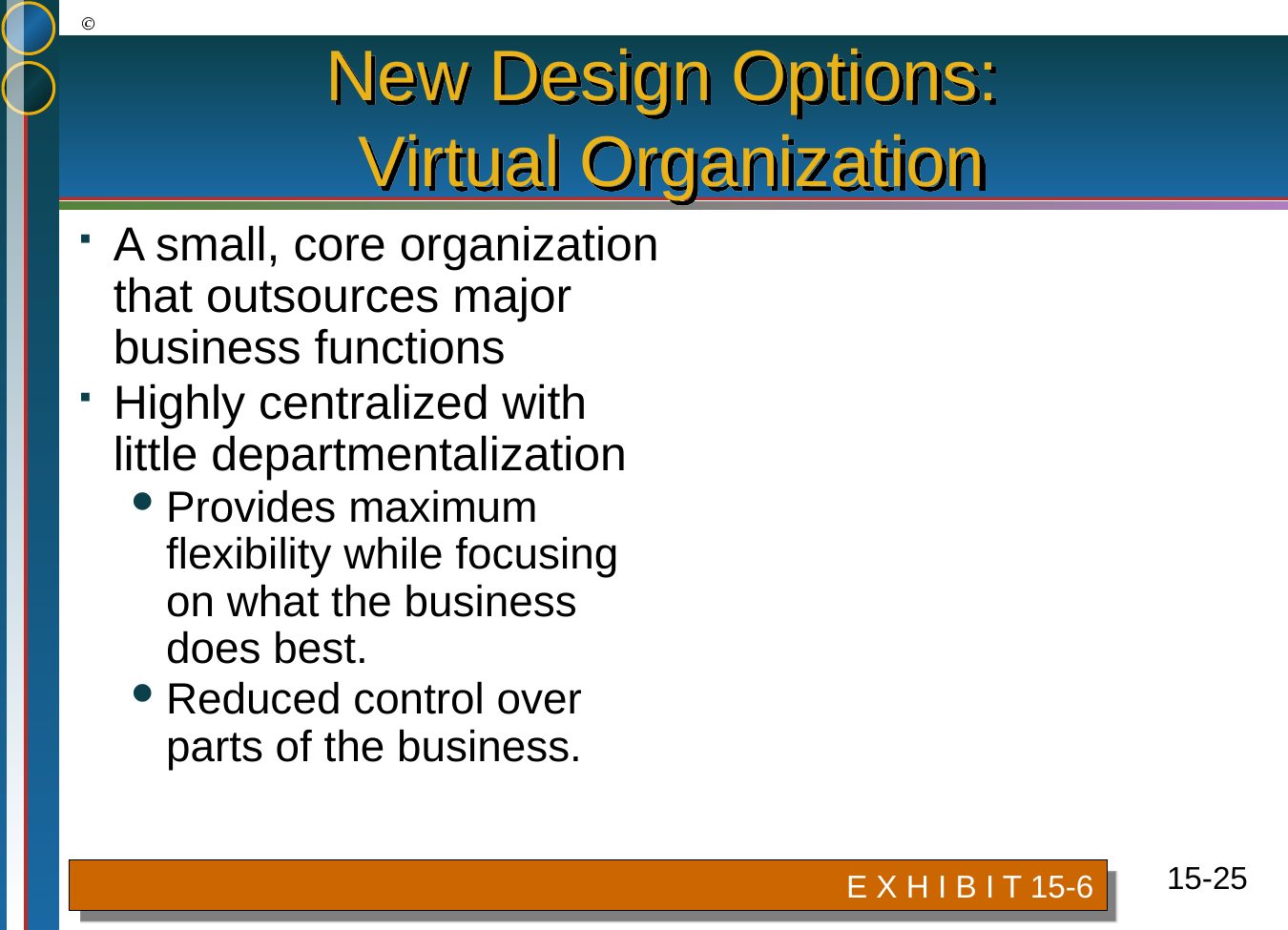

# New Design Options: Virtual Organization
A small, core organization that outsources major business functions
Highly centralized with little departmentalization
Provides maximum flexibility while focusing on what the business does best.
Reduced control over parts of the business.

E X H I B I T 15-6